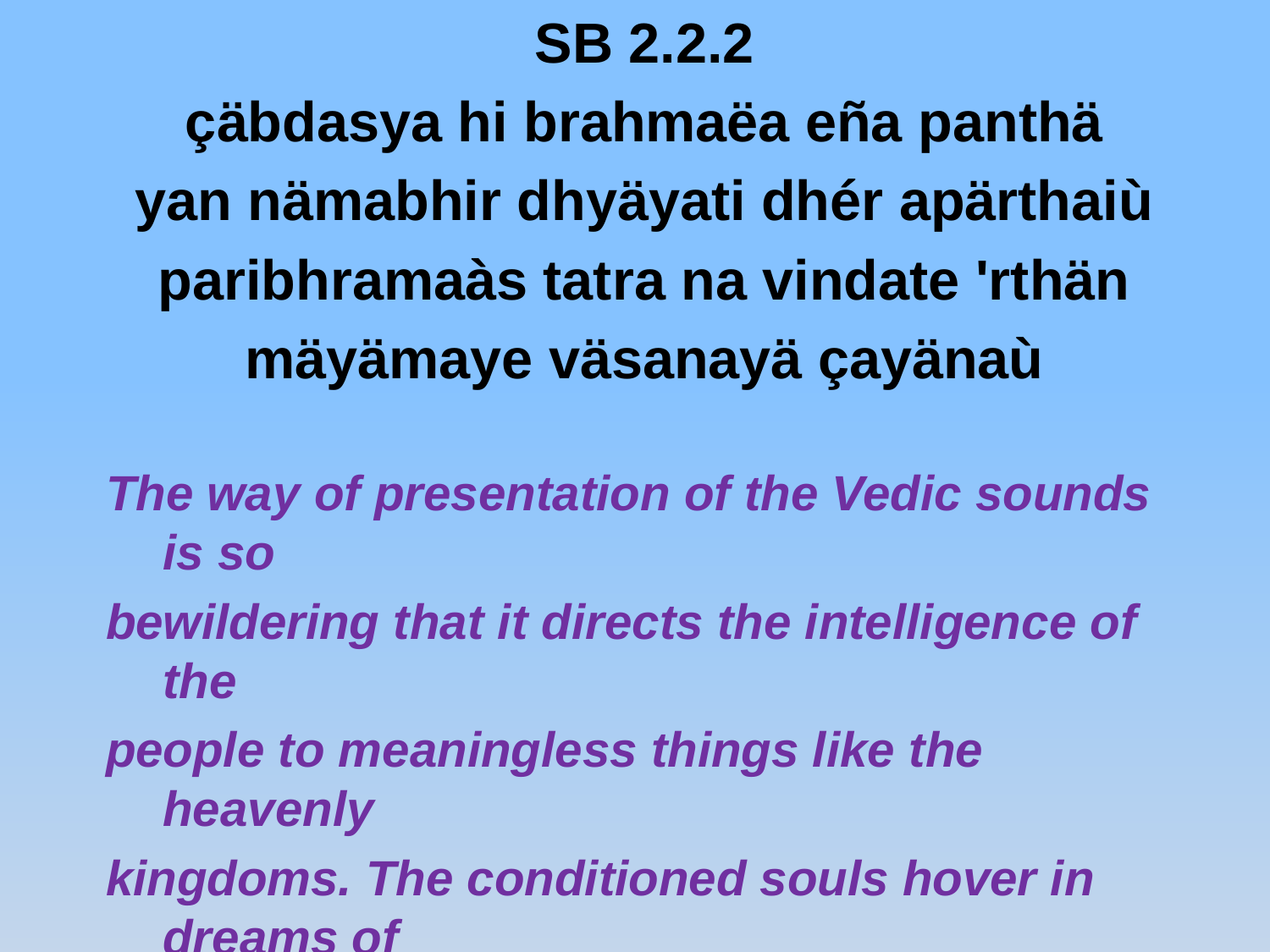

SB 2.2.2
çäbdasya hi brahmaëa eña panthä
yan nämabhir dhyäyati dhér apärthaiù
paribhramaàs tatra na vindate 'rthän
mäyämaye väsanayä çayänaù
The way of presentation of the Vedic sounds is so
bewildering that it directs the intelligence of the
people to meaningless things like the heavenly
kingdoms. The conditioned souls hover in dreams of
such heavenly illusory pleasures, but actually they
do not relish any tangible happiness in such places.